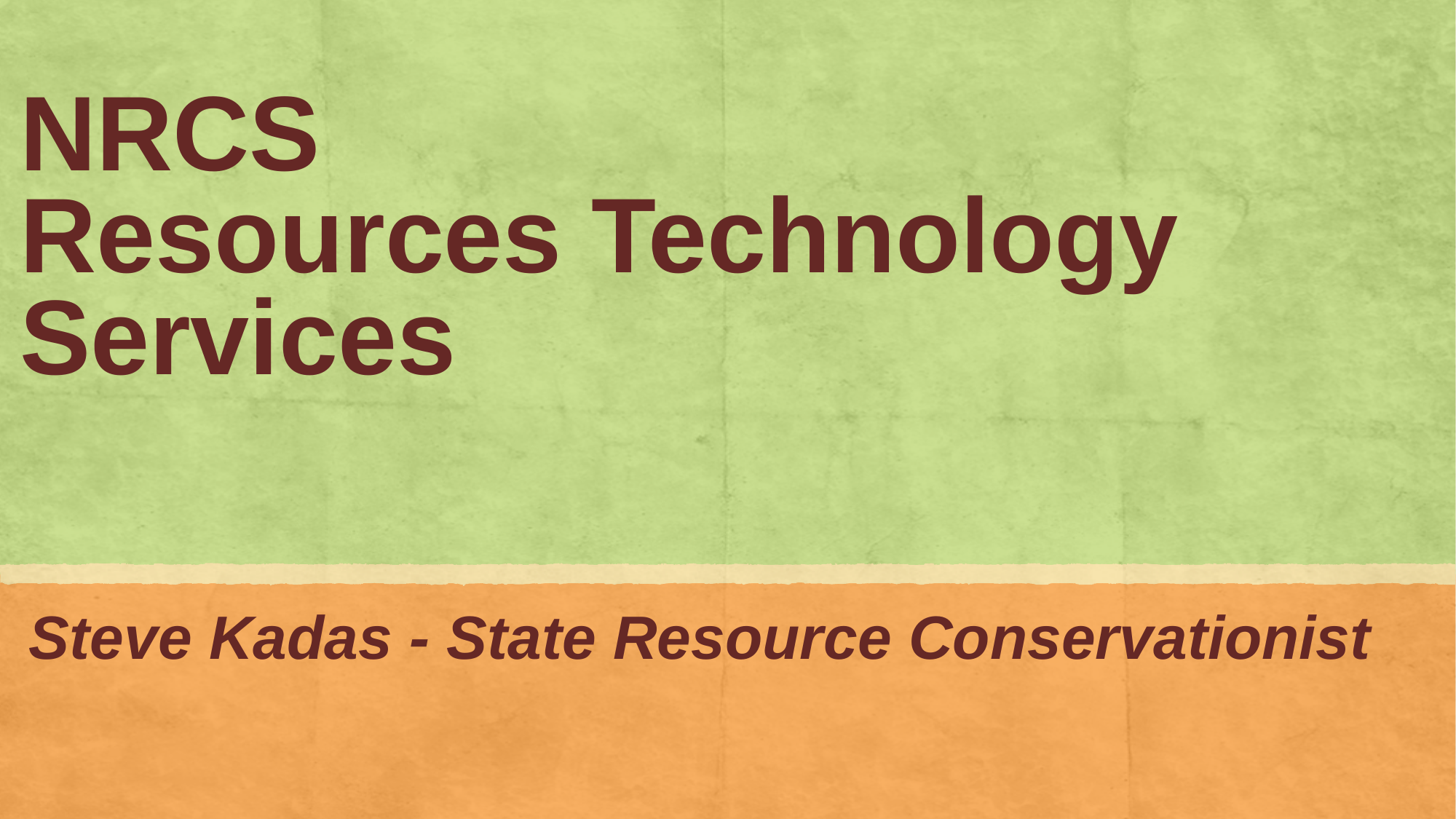

# NRCS                                 Resources Technology Services
Steve Kadas - State Resource Conservationist